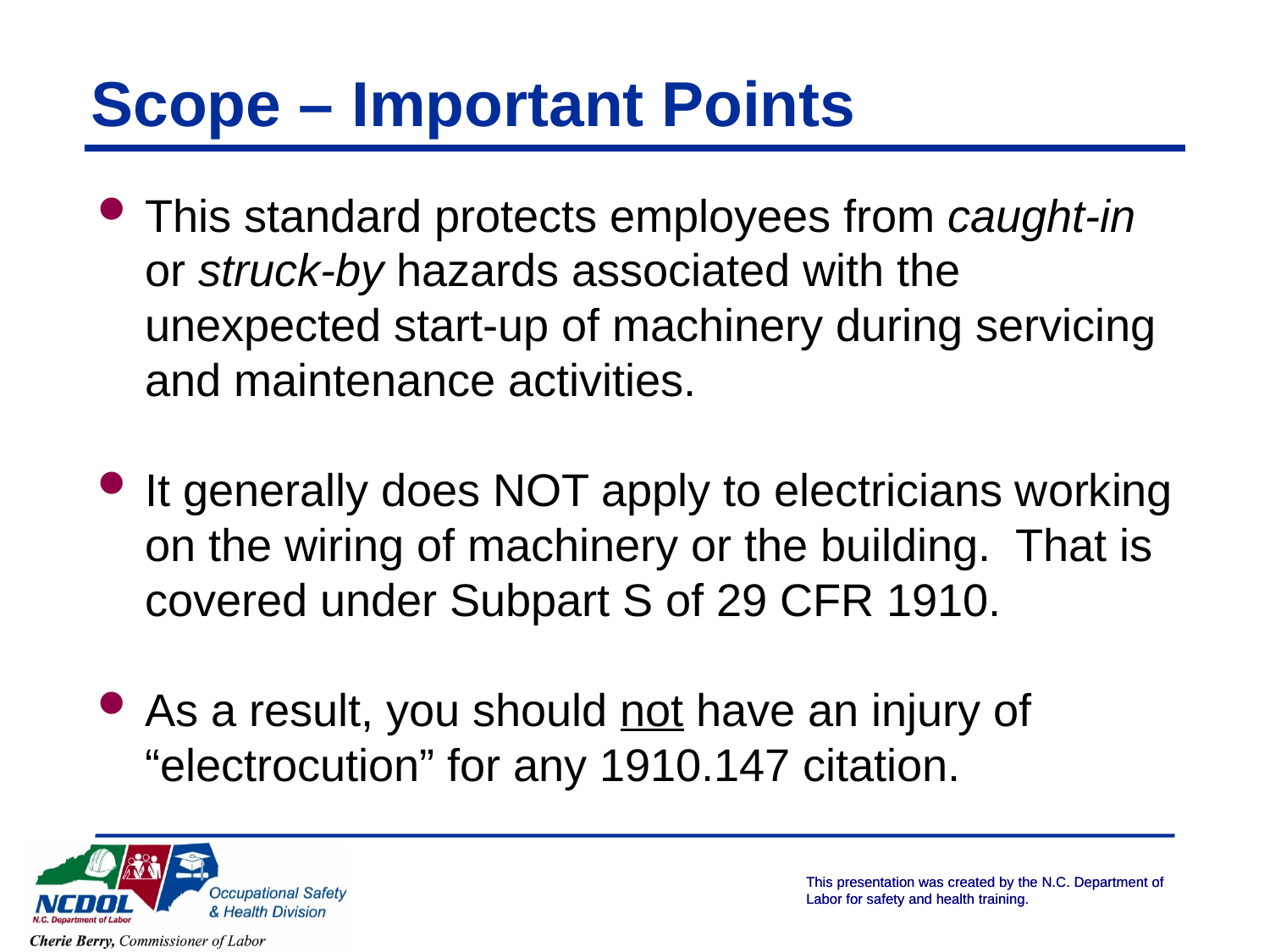

# Scope – Important Points
This standard protects employees from caught-in or struck-by hazards associated with the unexpected start-up of machinery during servicing and maintenance activities.

It generally does NOT apply to electricians working on the wiring of machinery or the building.  That is covered under Subpart S of 29 CFR 1910.

As a result, you should not have an injury of “electrocution” for any 1910.147 citation.